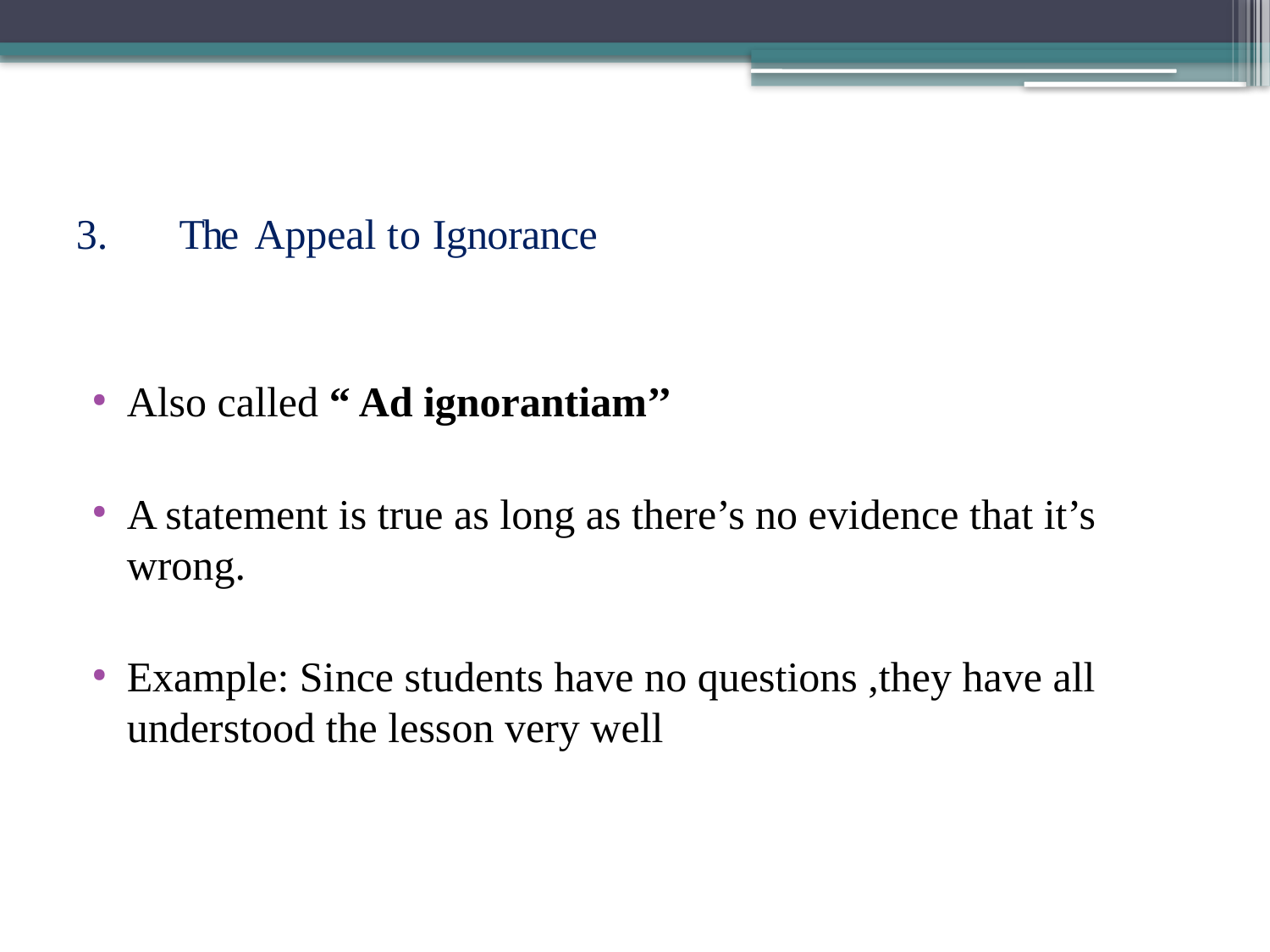

# The  Appeal to Ignorance

Also called “ Ad ignorantiam’’

A statement is true as long as there’s no evidence that it’s wrong.

Example: Since students have no questions ,they have all understood the lesson very well